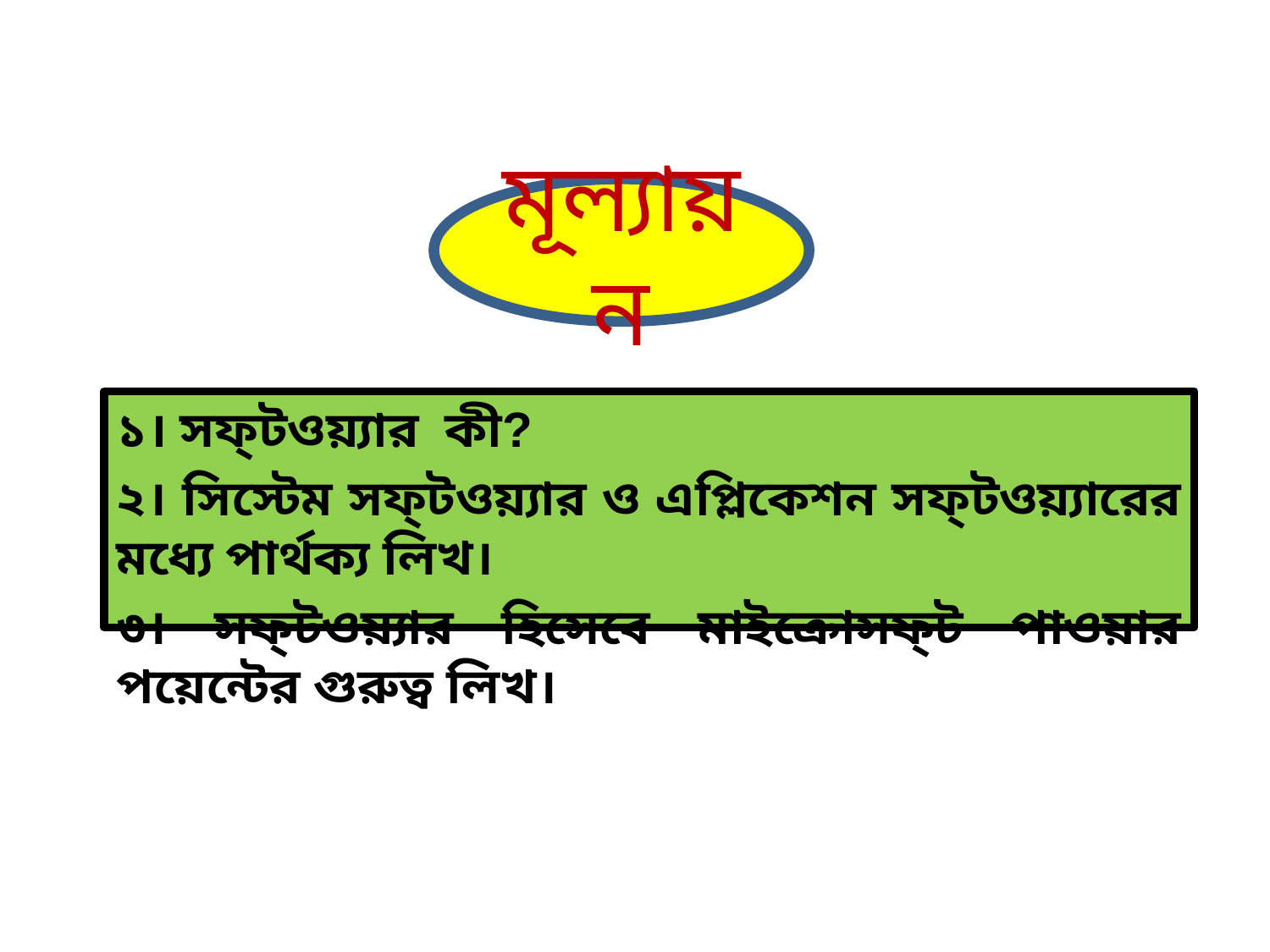

মূল্যায়ন
১। সফ্‌টওয়্যার  কী?
২। সিস্টেম সফ্‌টওয়্যার ও এপ্লিকেশন সফ্‌টওয়্যারের মধ্যে পার্থক্য লিখ।
৩। সফ্‌টওয়্যার হিসেবে মাইক্রোসফ্‌ট পাওয়ার পয়েন্টের গুরুত্ব লিখ।